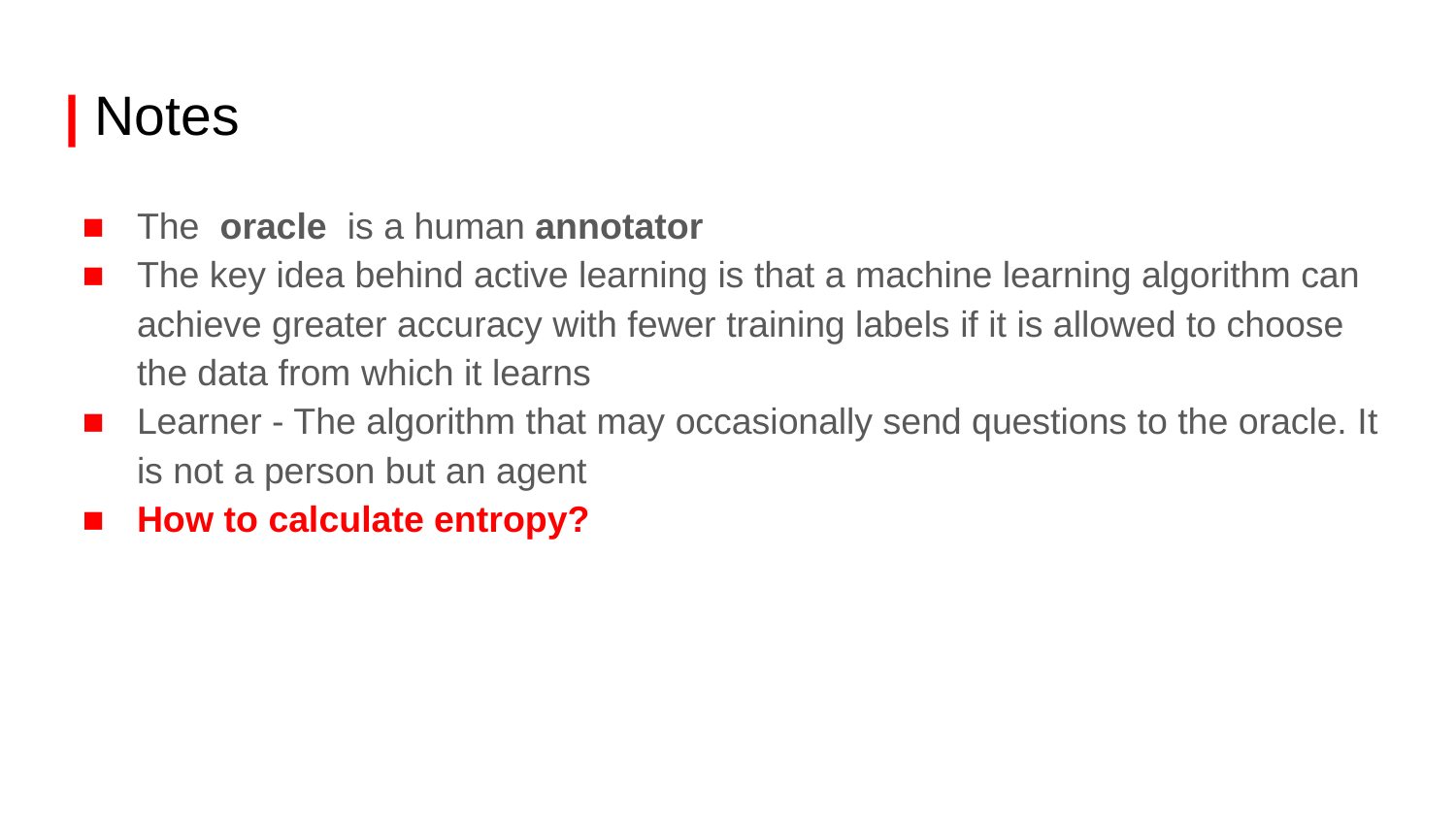

# | Notes
The  oracle  is a human annotator
The key idea behind active learning is that a machine learning algorithm can achieve greater accuracy with fewer training labels if it is allowed to choose the data from which it learns
Learner - The algorithm that may occasionally send questions to the oracle. It is not a person but an agent
How to calculate entropy?